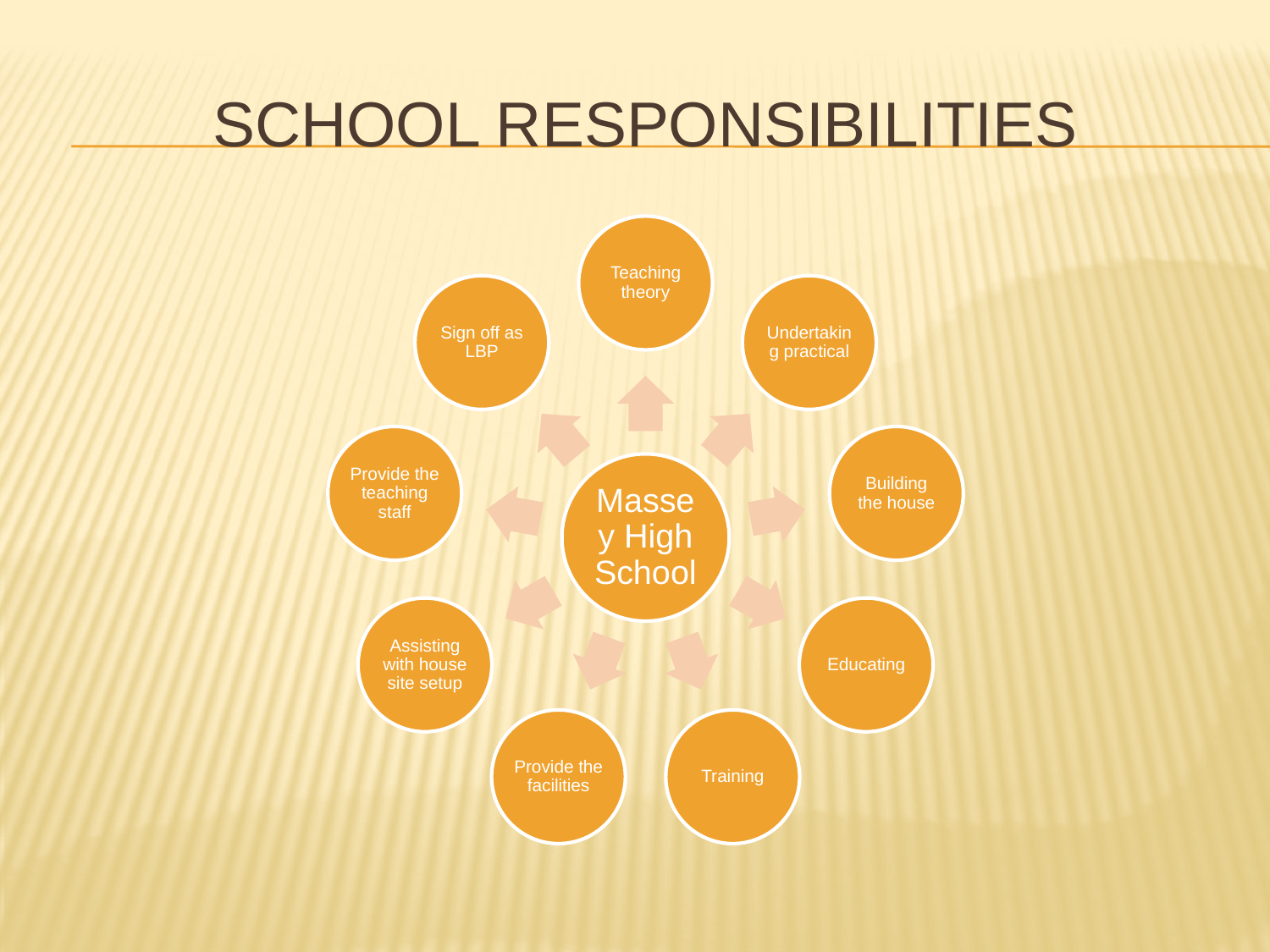

# School responsibilities
Massey High School

Teaching theory

Undertaking practical

Building the house

Educating

Training

Provide the facilities

Assisting with house site setup

Provide the teaching staff

Sign off as LBP